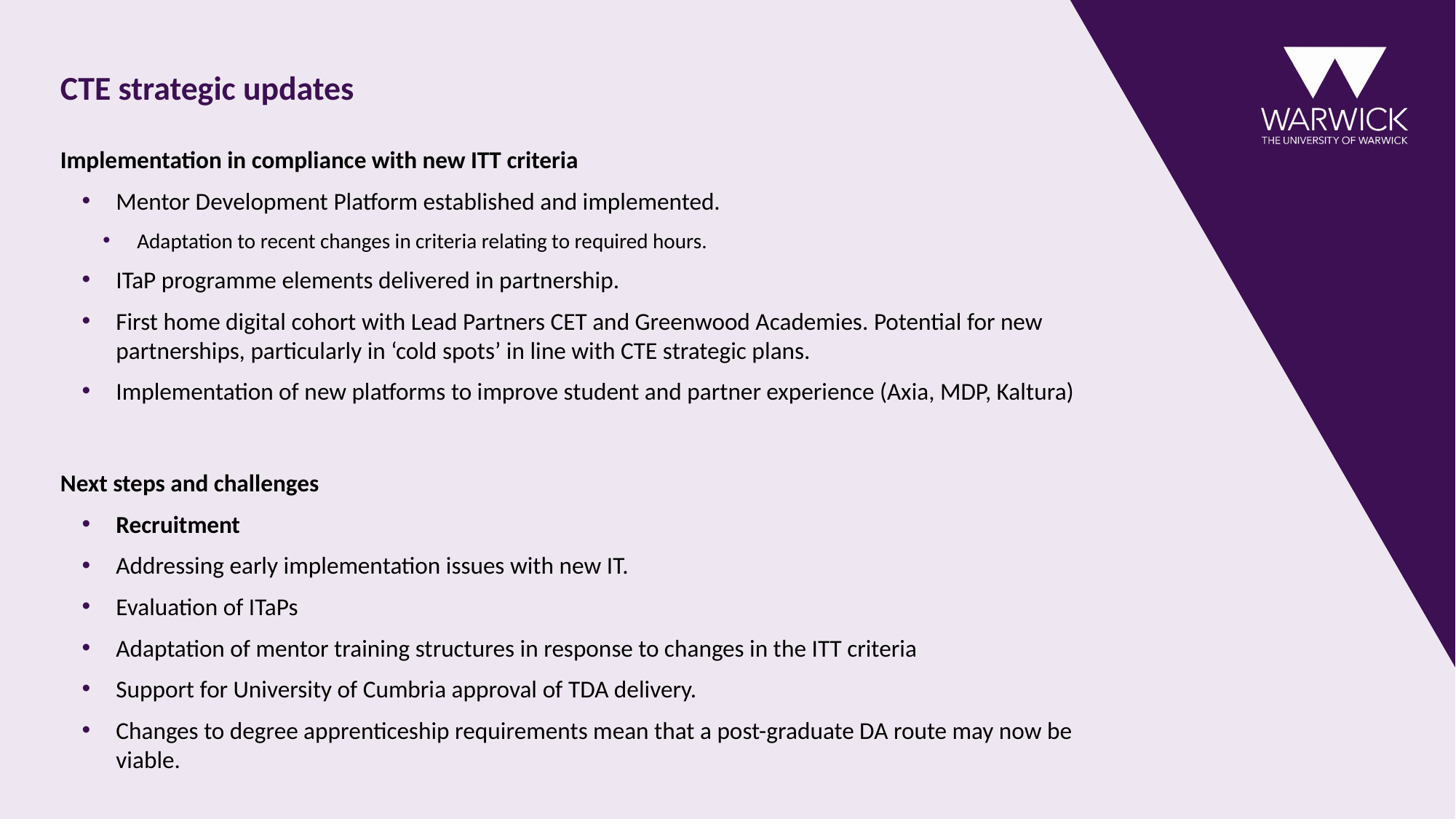

# CTE strategic updates
Implementation in compliance with new ITT criteria
Mentor Development Platform established and implemented.
Adaptation to recent changes in criteria relating to required hours.
ITaP programme elements delivered in partnership.
First home digital cohort with Lead Partners CET and Greenwood Academies. Potential for new partnerships, particularly in ‘cold spots’ in line with CTE strategic plans.
Implementation of new platforms to improve student and partner experience (Axia, MDP, Kaltura)

Next steps and challenges
Recruitment
Addressing early implementation issues with new IT.
Evaluation of ITaPs
Adaptation of mentor training structures in response to changes in the ITT criteria
Support for University of Cumbria approval of TDA delivery.
Changes to degree apprenticeship requirements mean that a post-graduate DA route may now be viable.